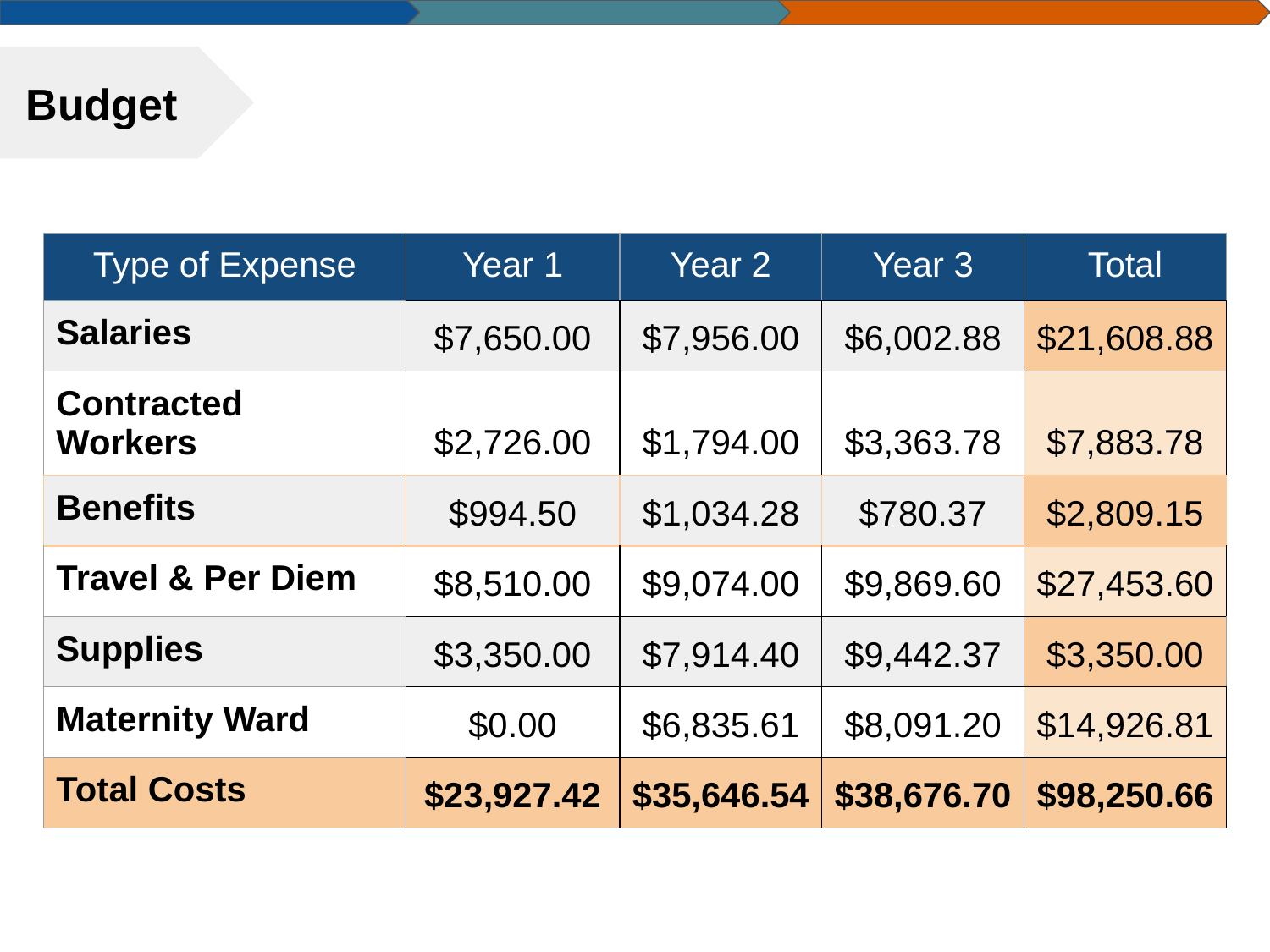

# Budget
| Type of Expense | Year 1 | Year 2 | Year 3 | Total |
| --- | --- | --- | --- | --- |
| Salaries | $7,650.00 | $7,956.00 | $6,002.88 | $21,608.88 |
| Contracted Workers | $2,726.00 | $1,794.00 | $3,363.78 | $7,883.78 |
| Benefits | $994.50 | $1,034.28 | $780.37 | $2,809.15 |
| Travel & Per Diem | $8,510.00 | $9,074.00 | $9,869.60 | $27,453.60 |
| Supplies | $3,350.00 | $7,914.40 | $9,442.37 | $3,350.00 |
| Maternity Ward | $0.00 | $6,835.61 | $8,091.20 | $14,926.81 |
| Total Costs | $23,927.42 | $35,646.54 | $38,676.70 | $98,250.66 |